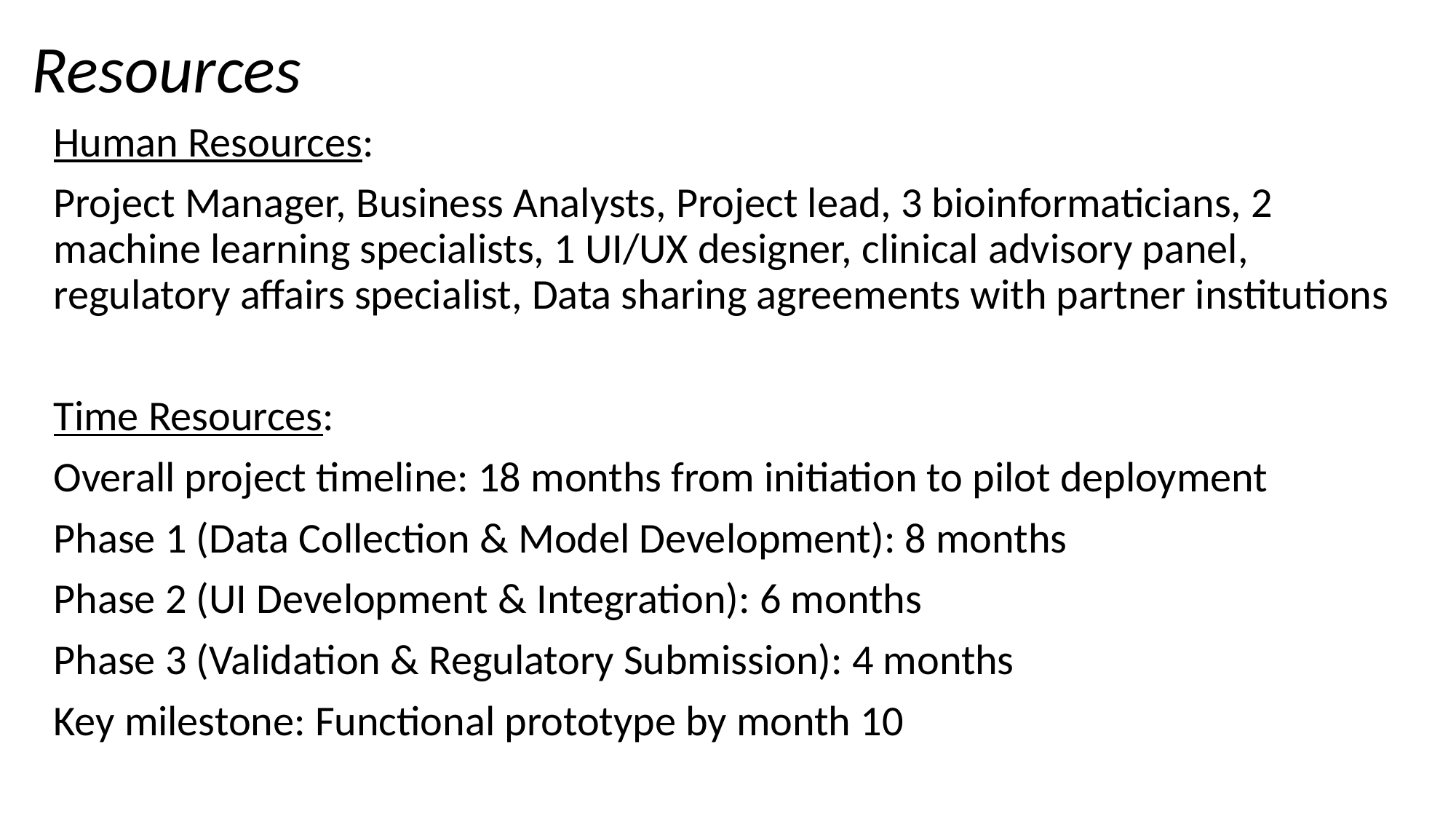

# Resources
Human Resources:
Project Manager, Business Analysts, Project lead, 3 bioinformaticians, 2 machine learning specialists, 1 UI/UX designer, clinical advisory panel, regulatory affairs specialist, Data sharing agreements with partner institutions

Time Resources:
Overall project timeline: 18 months from initiation to pilot deployment
Phase 1 (Data Collection & Model Development): 8 months
Phase 2 (UI Development & Integration): 6 months
Phase 3 (Validation & Regulatory Submission): 4 months
Key milestone: Functional prototype by month 10